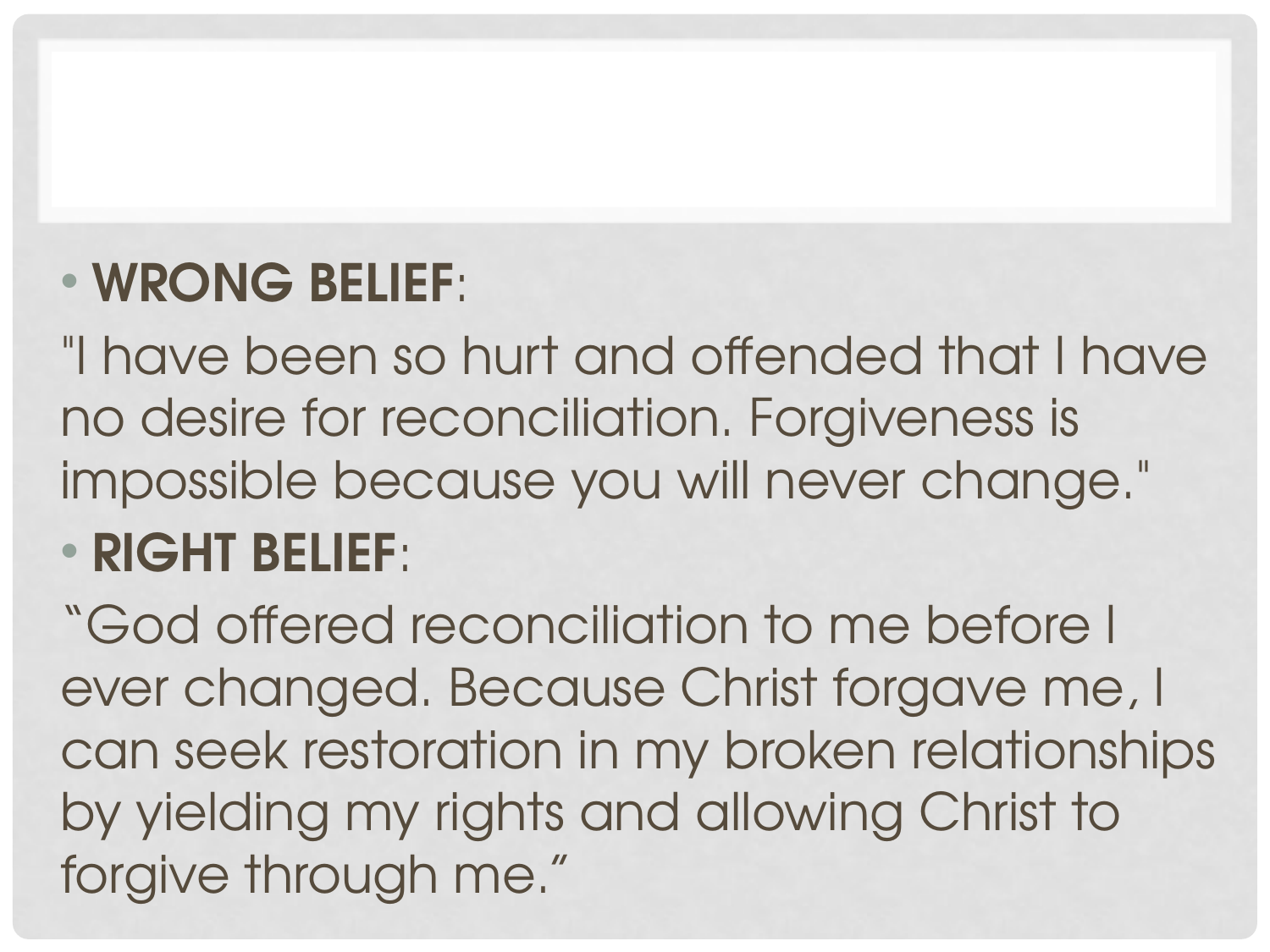

#
Wrong Belief:
"I have been so hurt and offended that I have no desire for reconciliation. Forgiveness is impossible because you will never change."
Right Belief:
“God offered reconciliation to me before I ever changed. Because Christ forgave me, I can seek restoration in my broken relationships by yielding my rights and allowing Christ to forgive through me.”